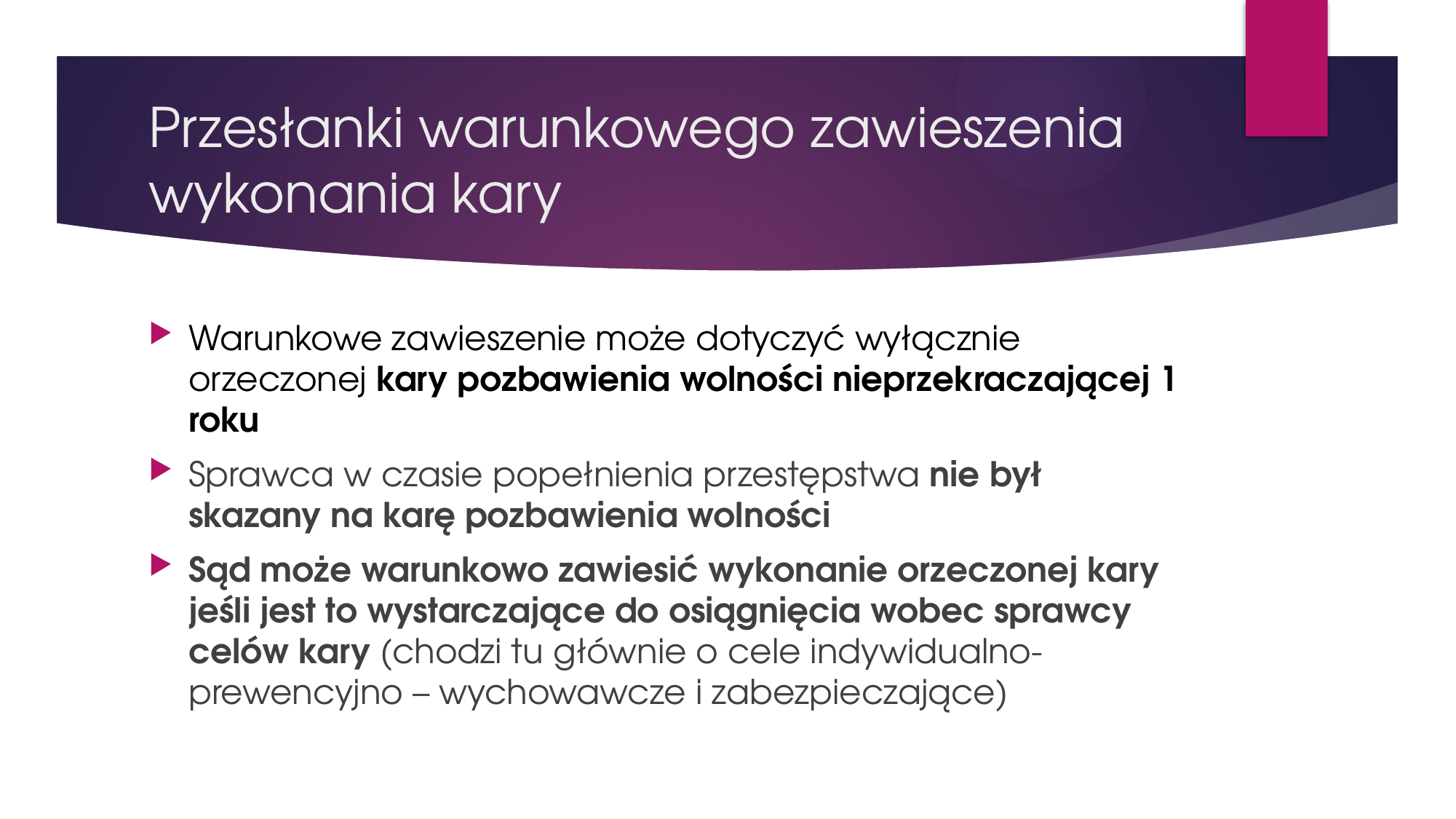

# Przesłanki warunkowego zawieszenia wykonania kary
Warunkowe zawieszenie może dotyczyć wyłącznie orzeczonej kary pozbawienia wolności nieprzekraczającej 1 roku
Sprawca w czasie popełnienia przestępstwa nie był skazany na karę pozbawienia wolności
Sąd może warunkowo zawiesić wykonanie orzeczonej kary jeśli jest to wystarczające do osiągnięcia wobec sprawcy celów kary (chodzi tu głównie o cele indywidualno-prewencyjno – wychowawcze i zabezpieczające)